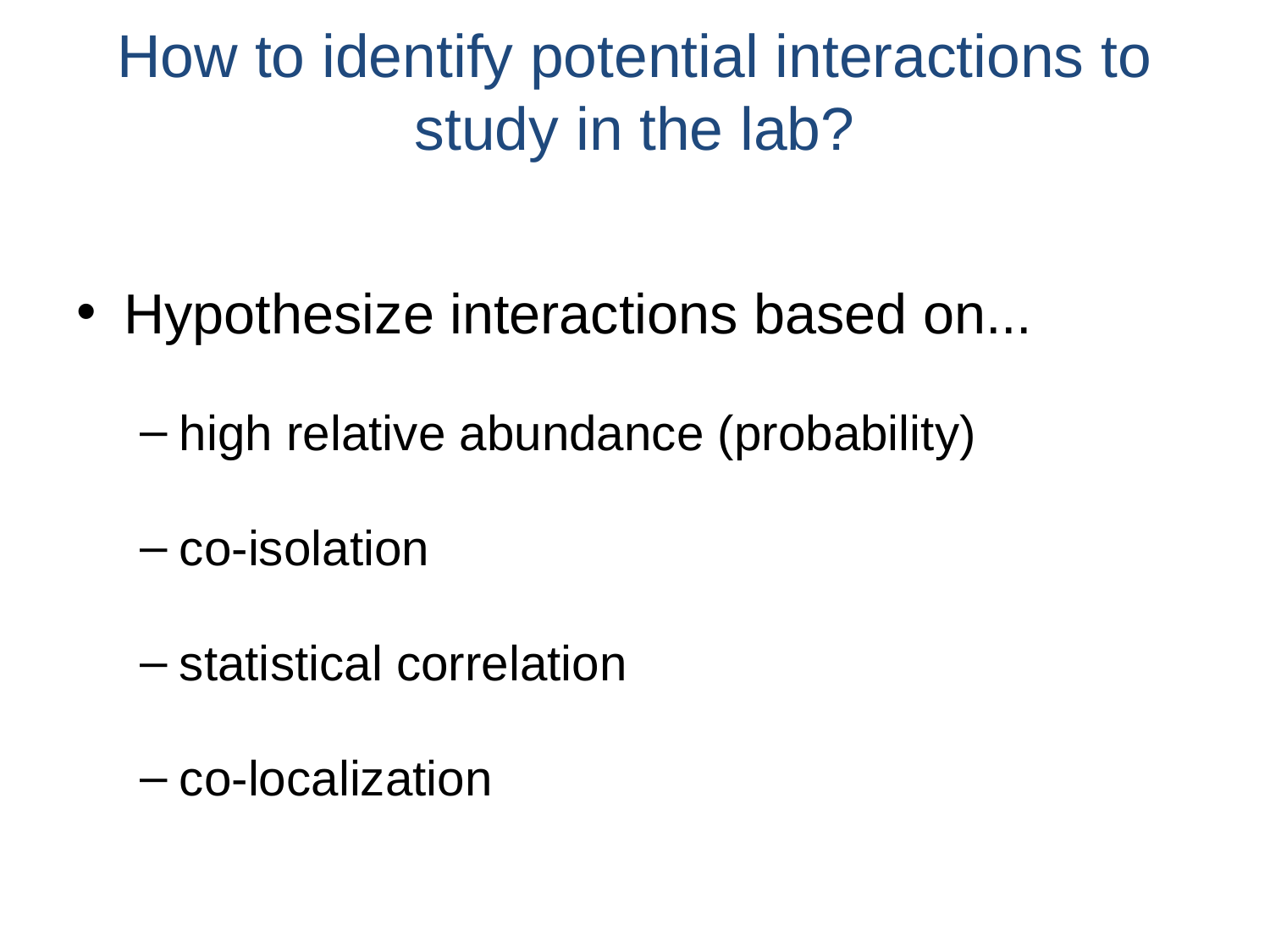

# How to identify potential interactions to study in the lab?
Hypothesize interactions based on...

high relative abundance (probability)

co-isolation

statistical correlation

co-localization